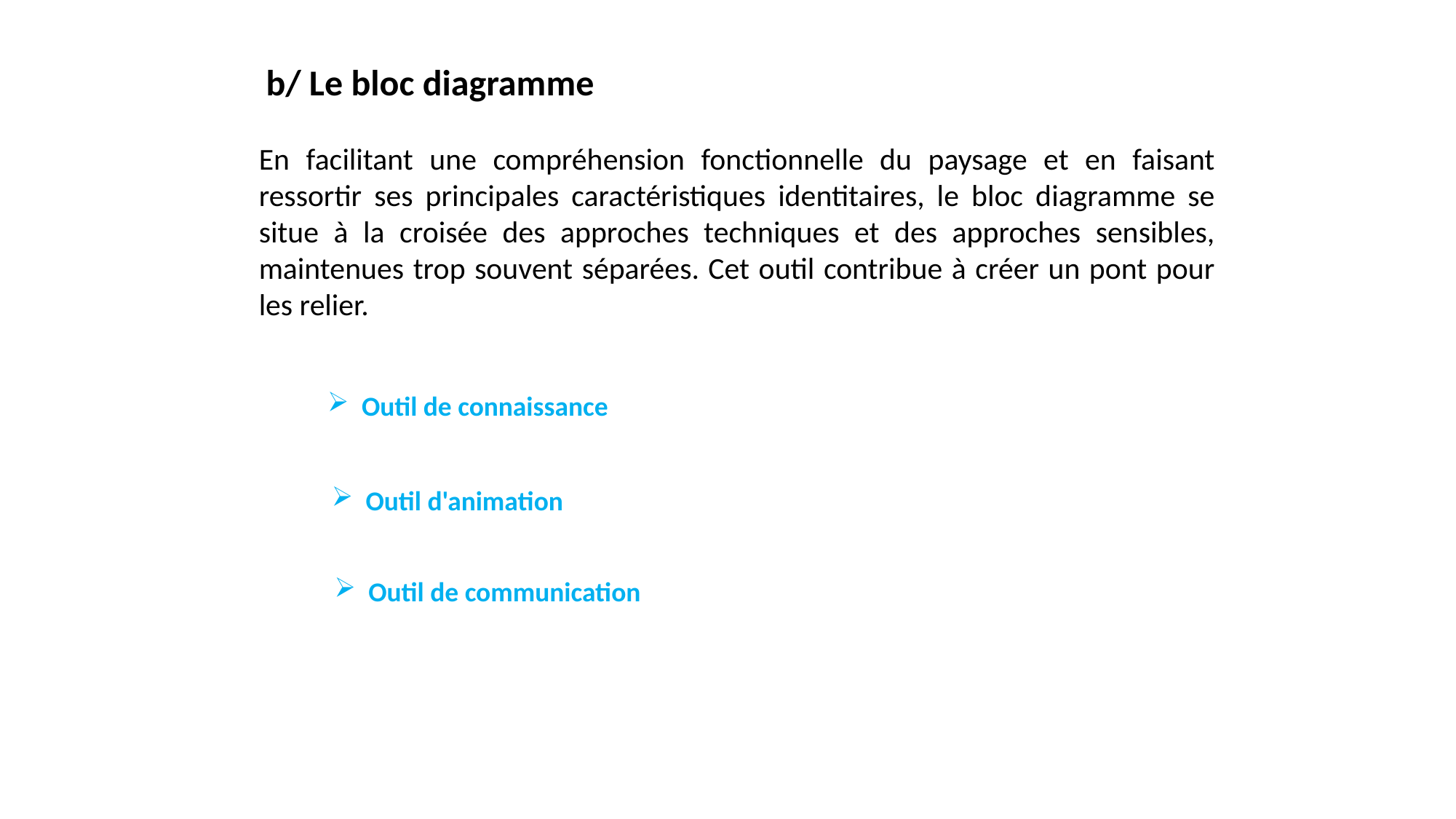

b/ Le bloc diagramme
En facilitant une compréhension fonctionnelle du paysage et en faisant ressortir ses principales caractéristiques identitaires, le bloc diagramme se situe à la croisée des approches techniques et des approches sensibles, maintenues trop souvent séparées. Cet outil contribue à créer un pont pour les relier.
Outil de connaissance
Outil d'animation
Outil de communication